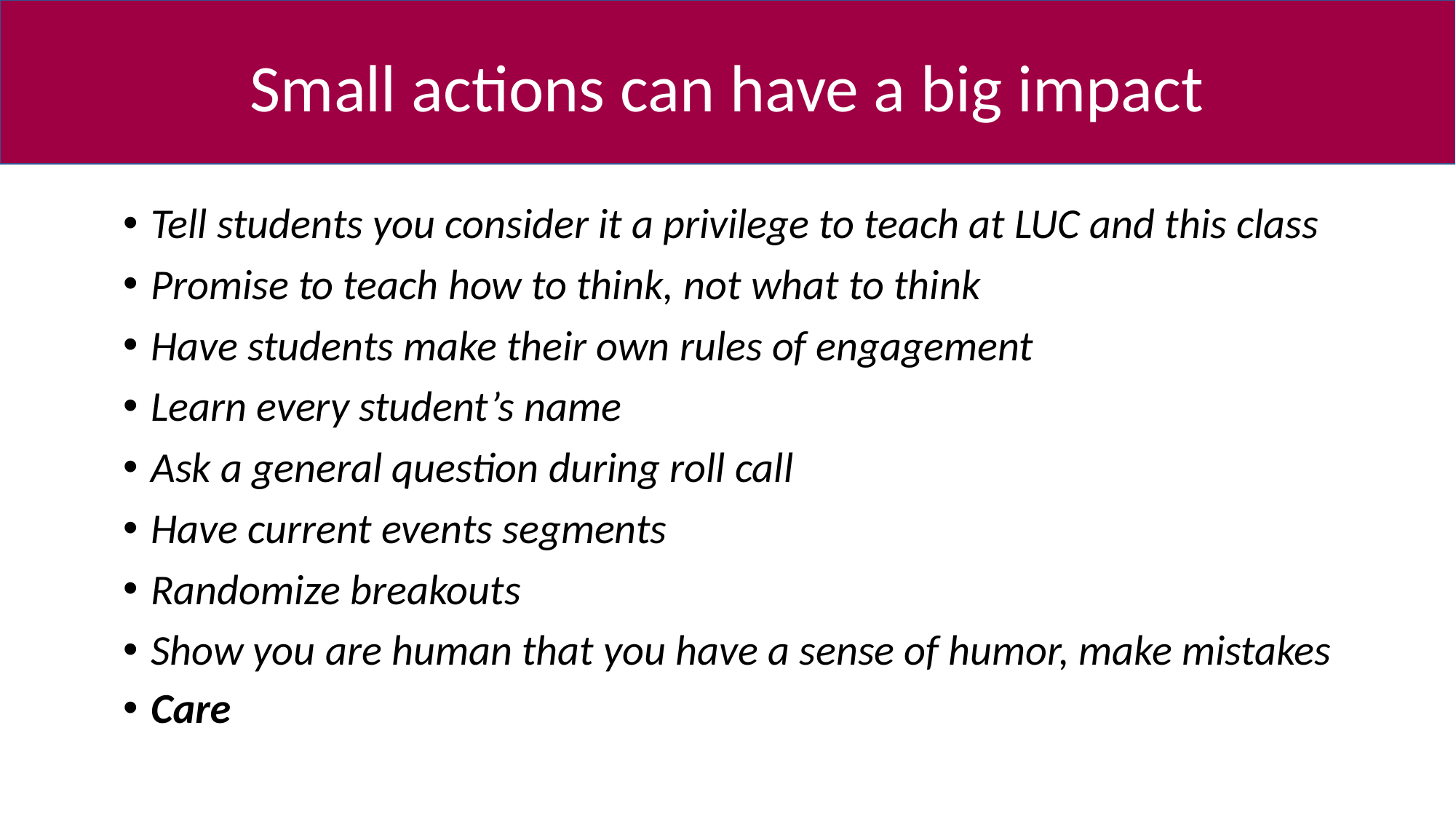

# Small actions can have a big impact
Tell students you consider it a privilege to teach at LUC and this class
Promise to teach how to think, not what to think
Have students make their own rules of engagement
Learn every student’s name
Ask a general question during roll call
Have current events segments
Randomize breakouts
Show you are human that you have a sense of humor, make mistakes

Care